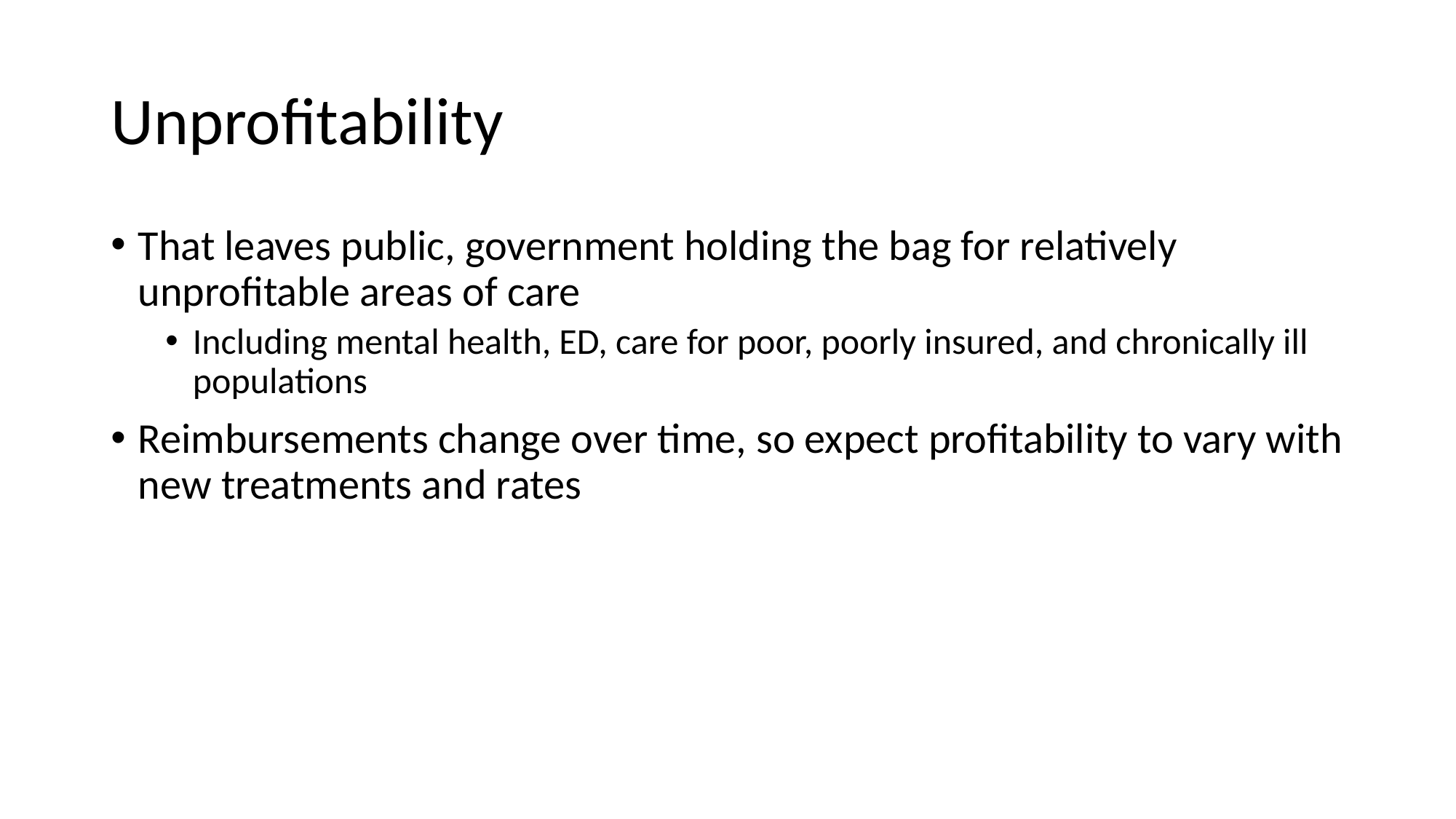

# Unprofitability
That leaves public, government holding the bag for relatively unprofitable areas of care
Including mental health, ED, care for poor, poorly insured, and chronically ill populations
Reimbursements change over time, so expect profitability to vary with new treatments and rates